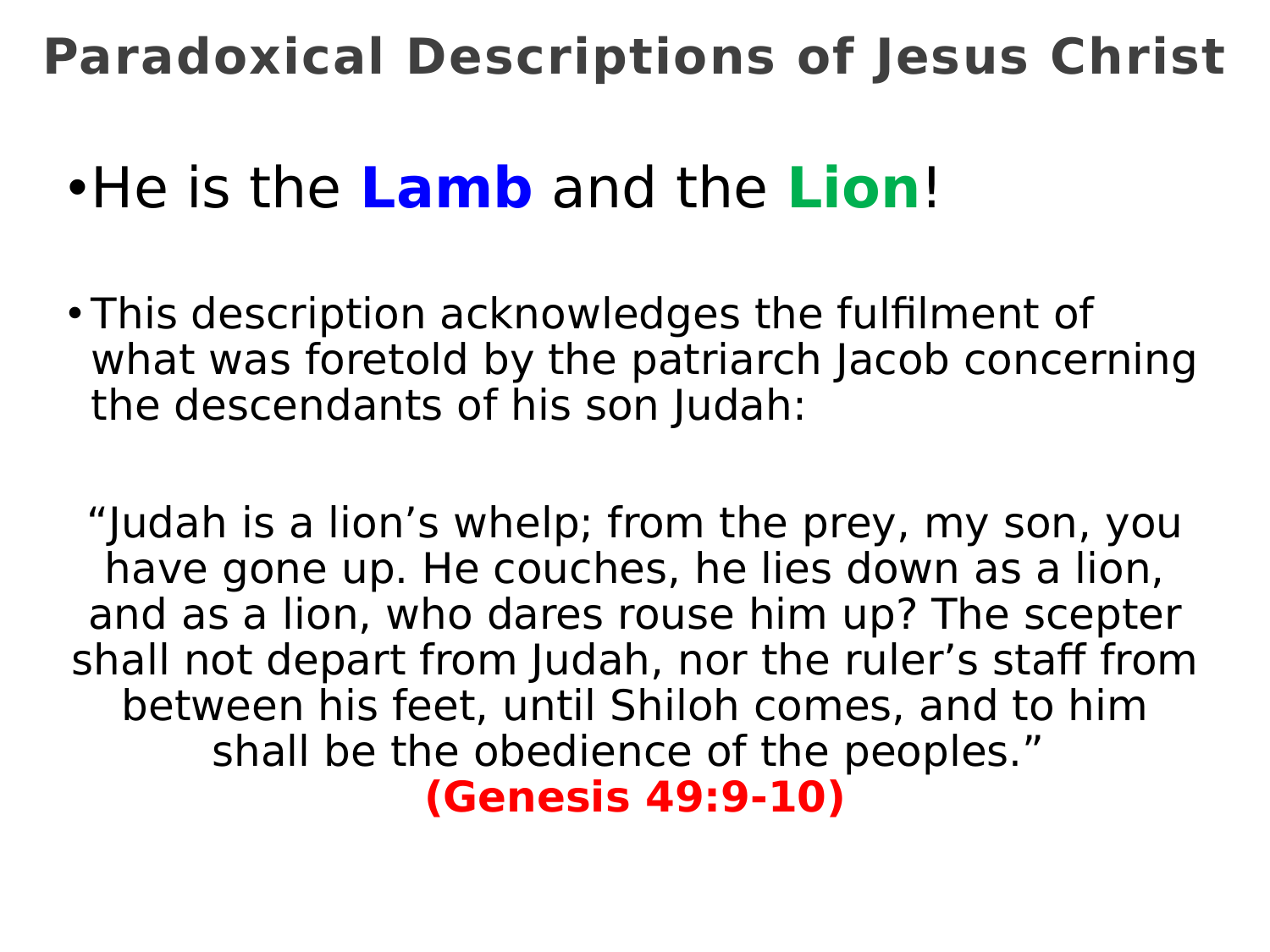

Paradoxical Descriptions of Jesus Christ
He is the Lamb and the Lion!

This description acknowledges the fulfilment of what was foretold by the patriarch Jacob concerning the descendants of his son Judah:

“Judah is a lion’s whelp; from the prey, my son, you have gone up. He couches, he lies down as a lion, and as a lion, who dares rouse him up? The scepter shall not depart from Judah, nor the ruler’s staff from between his feet, until Shiloh comes, and to him shall be the obedience of the peoples.”
(Genesis 49:9-10)